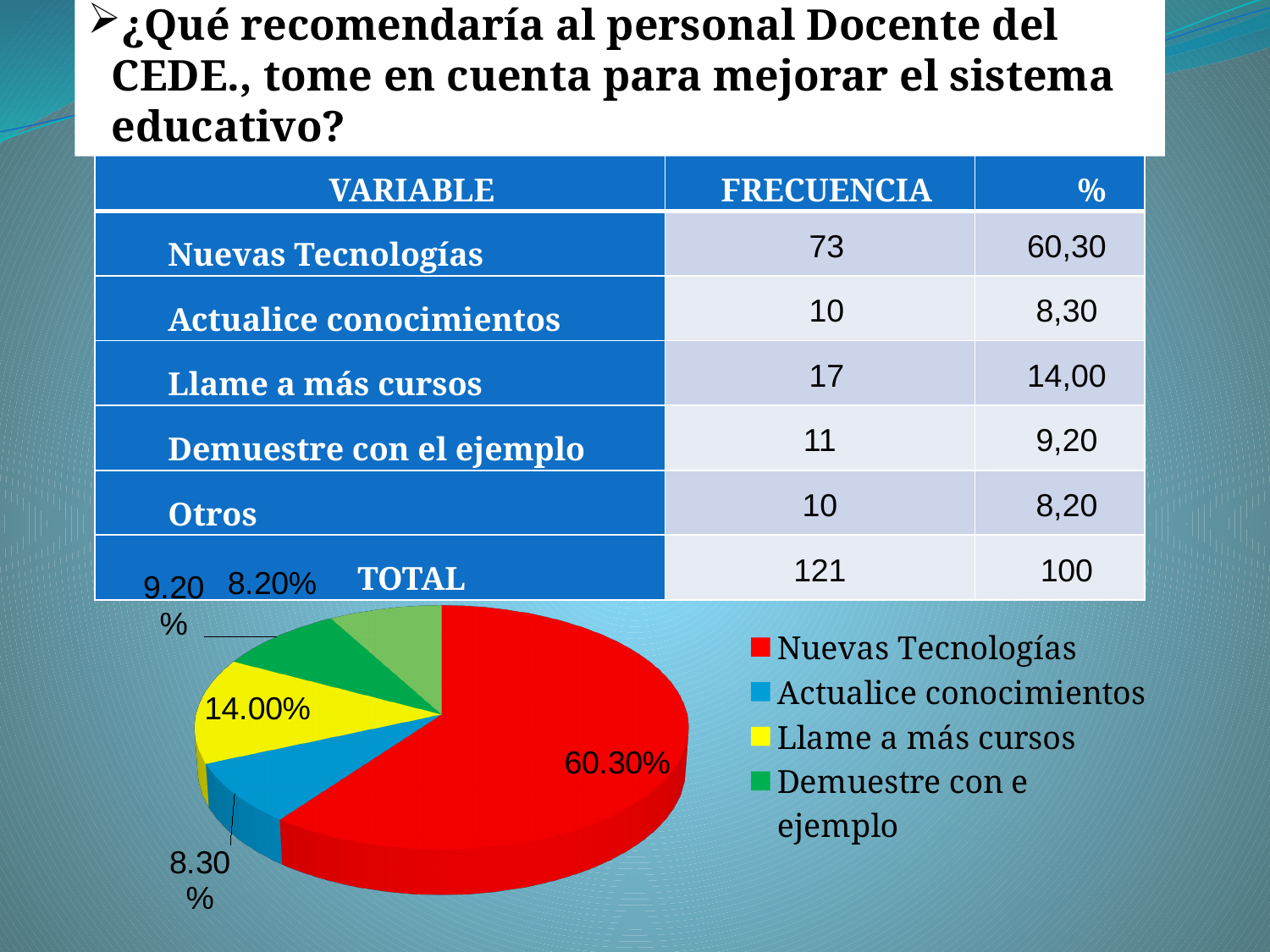

¿Qué recomendaría al personal Docente del CEDE., tome en cuenta para mejorar el sistema educativo?
| VARIABLE | FRECUENCIA | % |
| --- | --- | --- |
| Nuevas Tecnologías | 73 | 60,30 |
| Actualice conocimientos | 10 | 8,30 |
| Llame a más cursos | 17 | 14,00 |
| Demuestre con el ejemplo | 11 | 9,20 |
| Otros | 10 | 8,20 |
| TOTAL | 121 | 100 |

[unsupported chart]